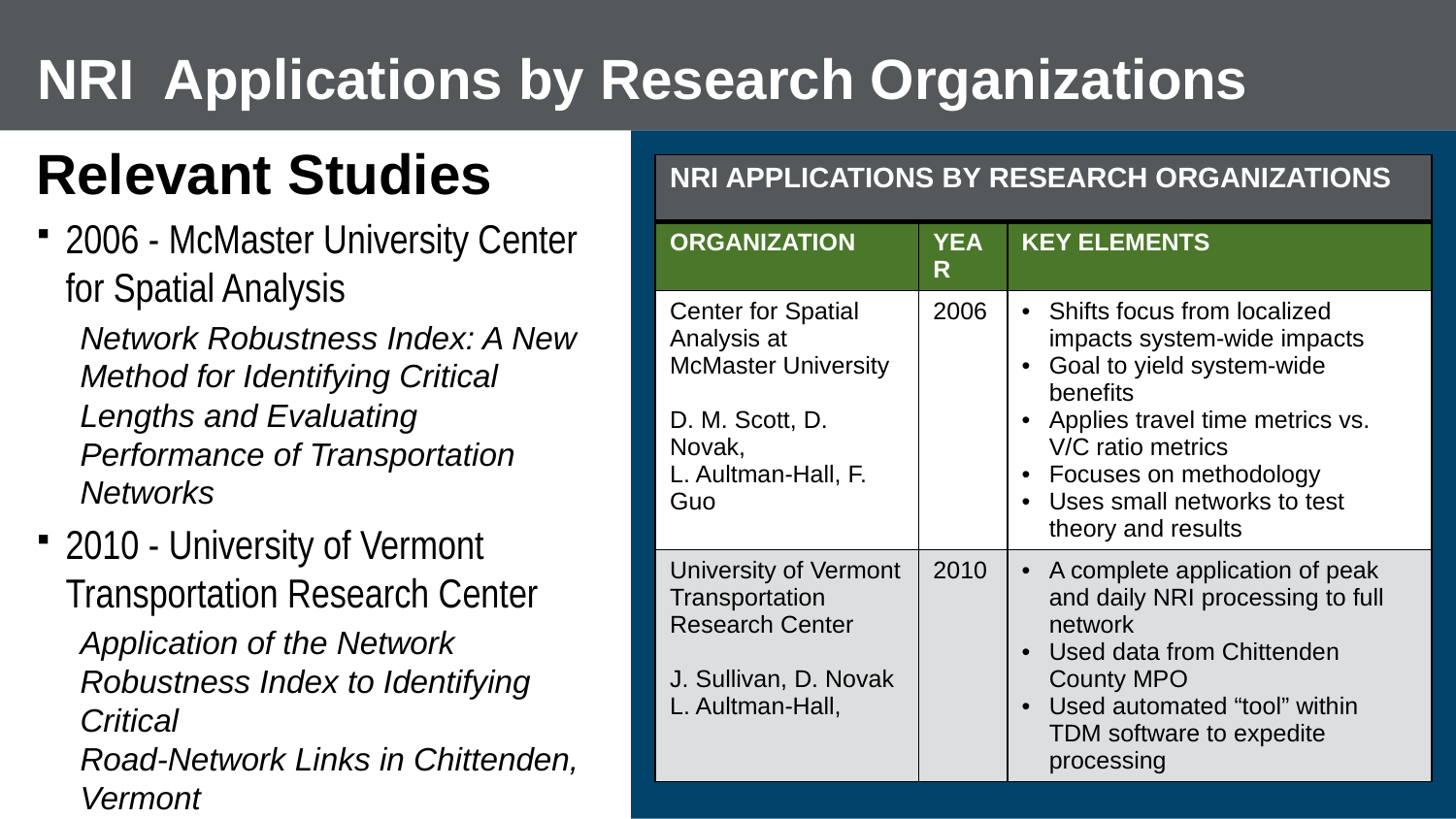

# NRI  Applications by Research Organizations
Relevant Studies
2006 - McMaster University Center for Spatial Analysis
Network Robustness Index: A New Method for Identifying Critical Lengths and Evaluating Performance of Transportation Networks
2010 - University of Vermont Transportation Research Center
Application of the Network Robustness Index to Identifying Critical
Road-Network Links in Chittenden, Vermont

| NRI APPLICATIONS BY RESEARCH ORGANIZATIONS |  |  |
| --- | --- | --- |
| ORGANIZATION | YEAR | KEY ELEMENTS |
| Center for Spatial Analysis at McMaster University D. M. Scott, D. Novak, L. Aultman-Hall, F. Guo | 2006 | Shifts focus from localized impacts system-wide impacts Goal to yield system-wide benefits Applies travel time metrics vs. V/C ratio metrics Focuses on methodology Uses small networks to test theory and results |
| University of Vermont Transportation Research Center J. Sullivan, D. Novak L. Aultman-Hall, | 2010 | A complete application of peak and daily NRI processing to full network Used data from Chittenden County MPO Used automated “tool” within TDM software to expedite processing |